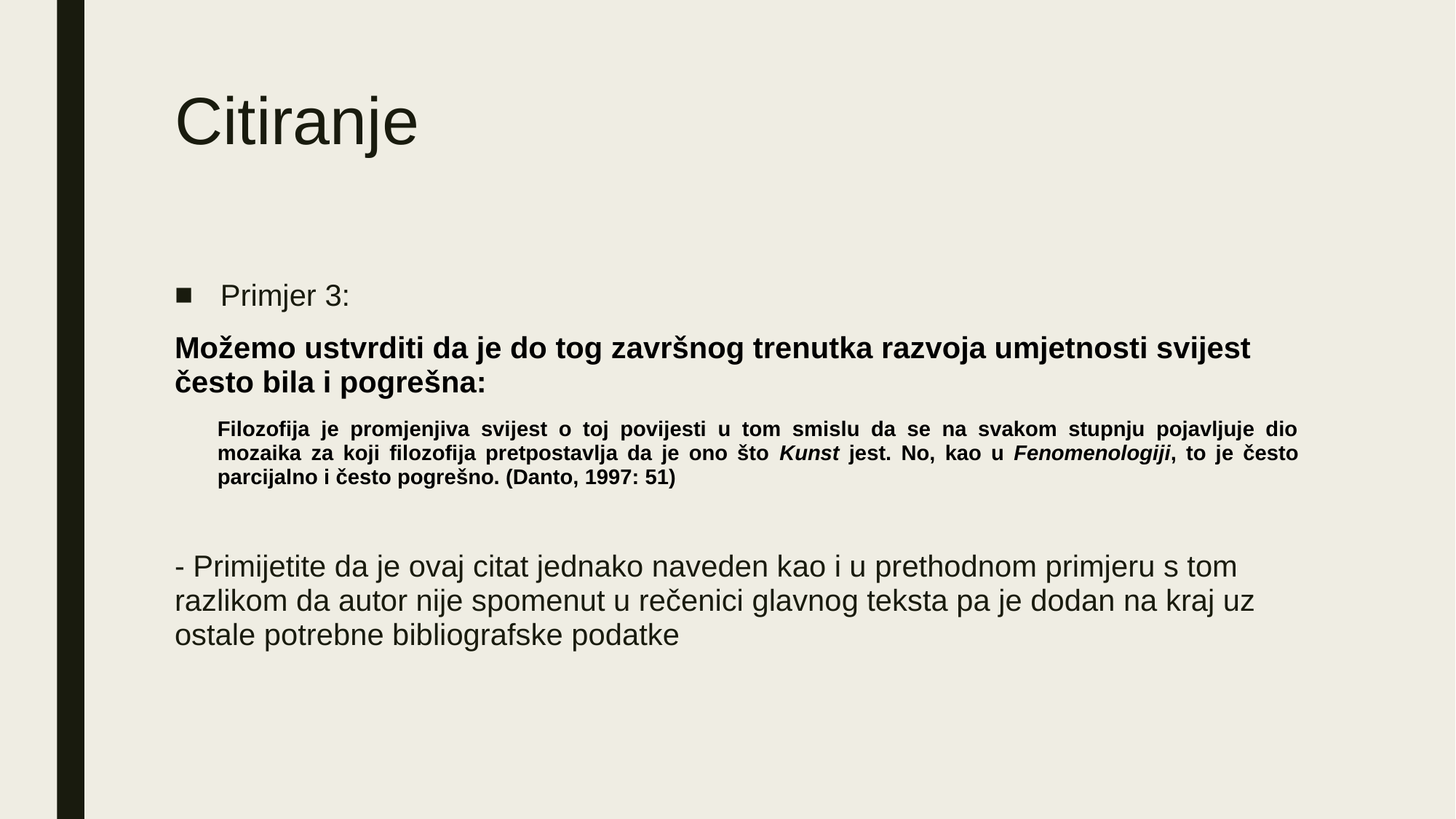

# Citiranje
Primjer 3:
Možemo ustvrditi da je do tog završnog trenutka razvoja umjetnosti svijest često bila i pogrešna:
Filozofija je promjenjiva svijest o toj povijesti u tom smislu da se na svakom stupnju pojavljuje dio mozaika za koji filozofija pretpostavlja da je ono što Kunst jest. No, kao u Fenomenologiji, to je često parcijalno i često pogrešno. (Danto, 1997: 51)

- Primijetite da je ovaj citat jednako naveden kao i u prethodnom primjeru s tom razlikom da autor nije spomenut u rečenici glavnog teksta pa je dodan na kraj uz ostale potrebne bibliografske podatke